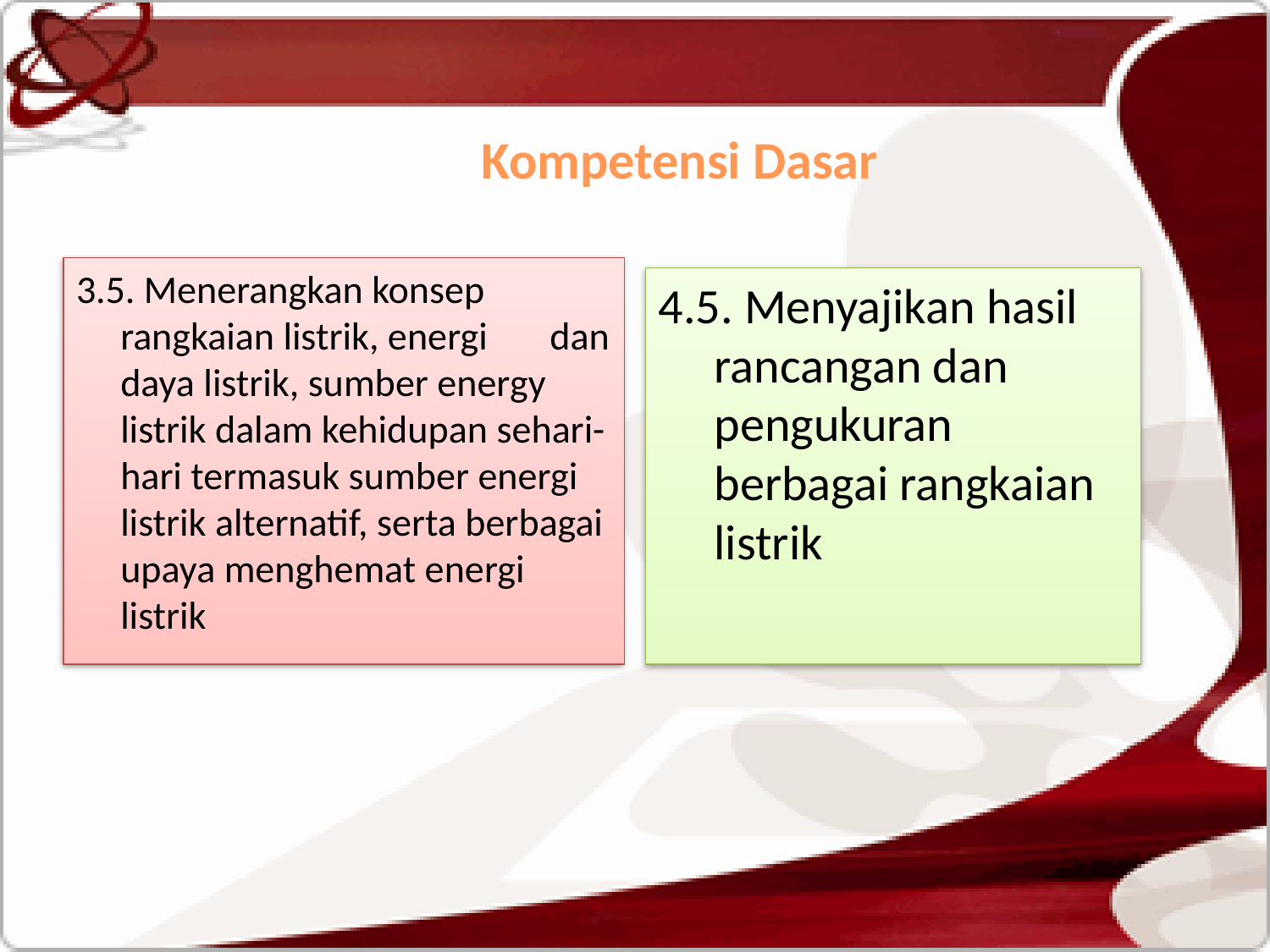

# Kompetensi Dasar
3.5. Menerangkan konsep              rangkaian listrik, energi       dan daya listrik, sumber energy listrik dalam kehidupan sehari-hari termasuk sumber energi listrik alternatif, serta berbagai upaya menghemat energi listrik

4.5. Menyajikan hasil rancangan dan pengukuran berbagai rangkaian listrik